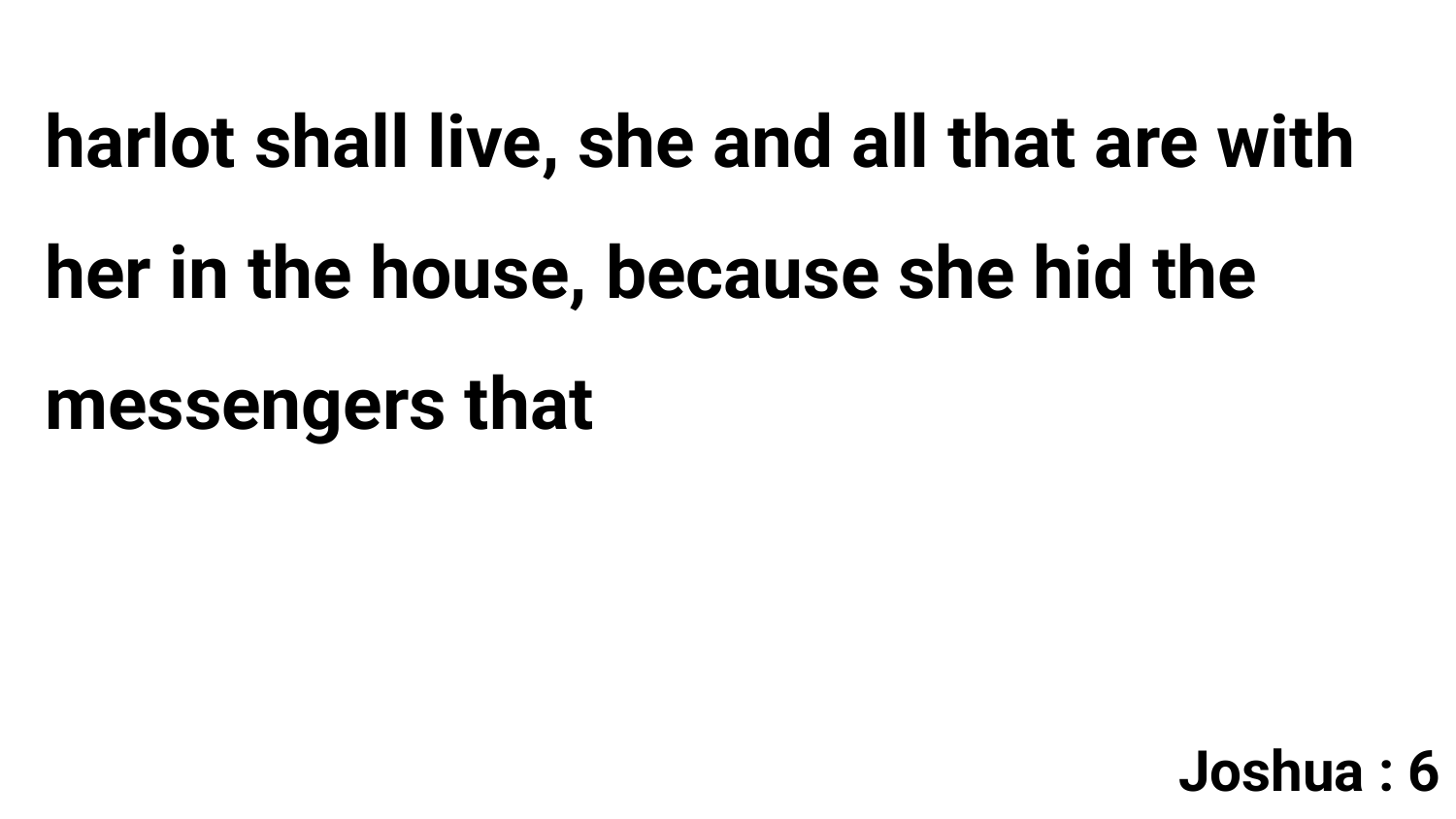

harlot shall live, she and all that are with her in the house, because she hid the messengers that
Joshua : 6